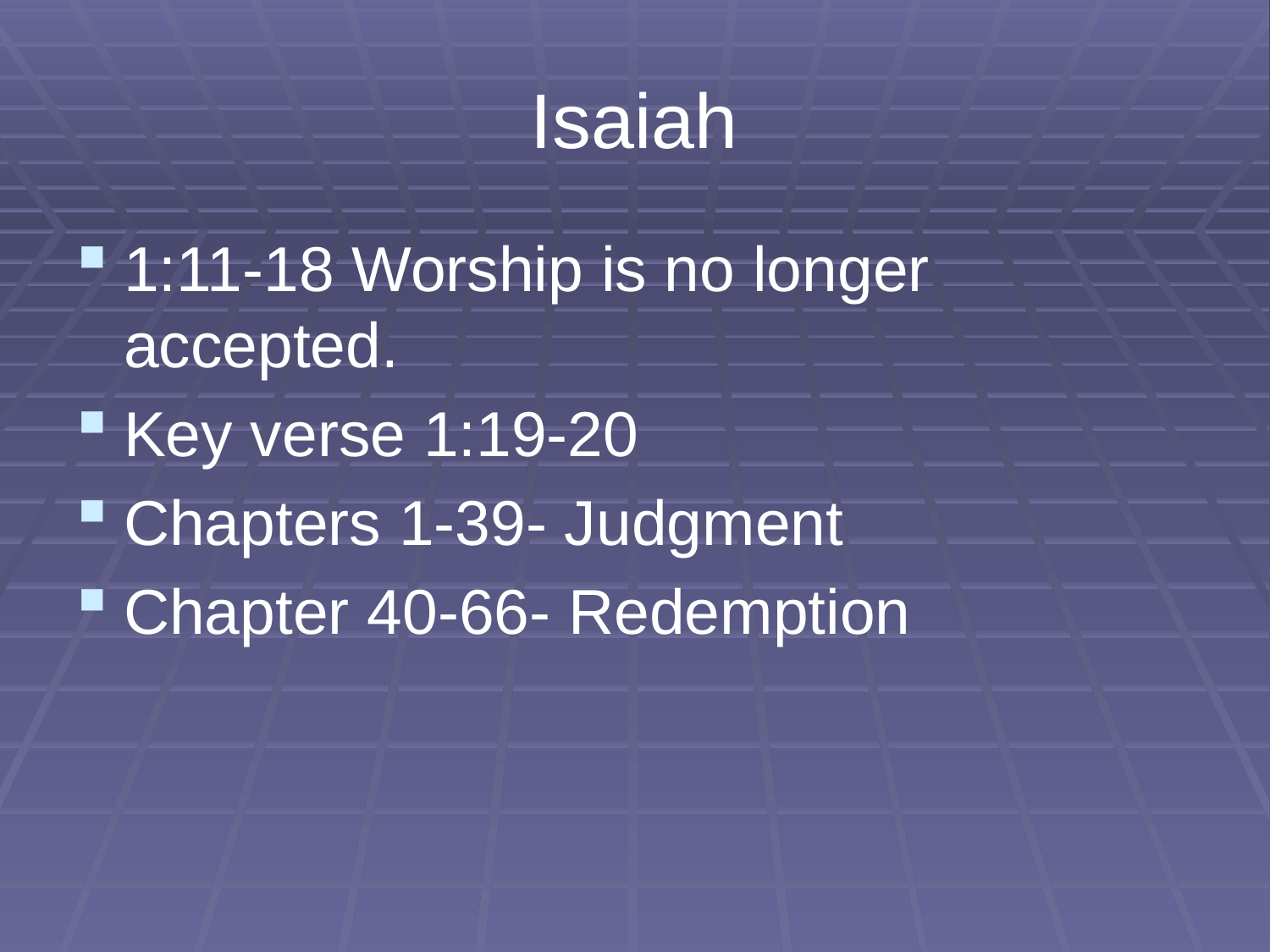

# Isaiah
1:11-18 Worship is no longer accepted.
Key verse 1:19-20
Chapters 1-39- Judgment
Chapter 40-66- Redemption